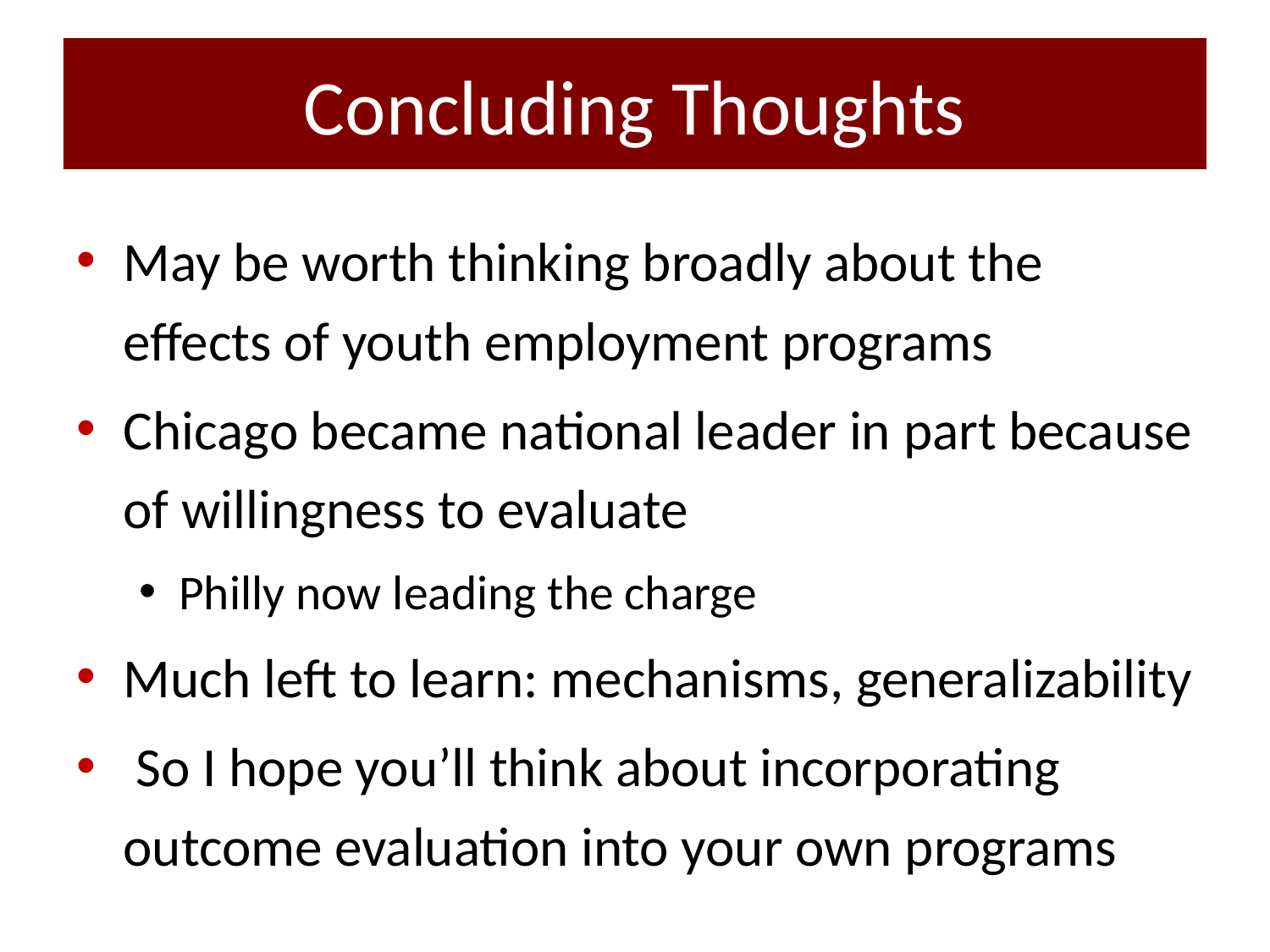

Concluding Thoughts
May be worth thinking broadly about the effects of youth employment programs
Chicago became national leader in part because of willingness to evaluate
Philly now leading the charge
Much left to learn: mechanisms, generalizability
 So I hope you’ll think about incorporating outcome evaluation into your own programs